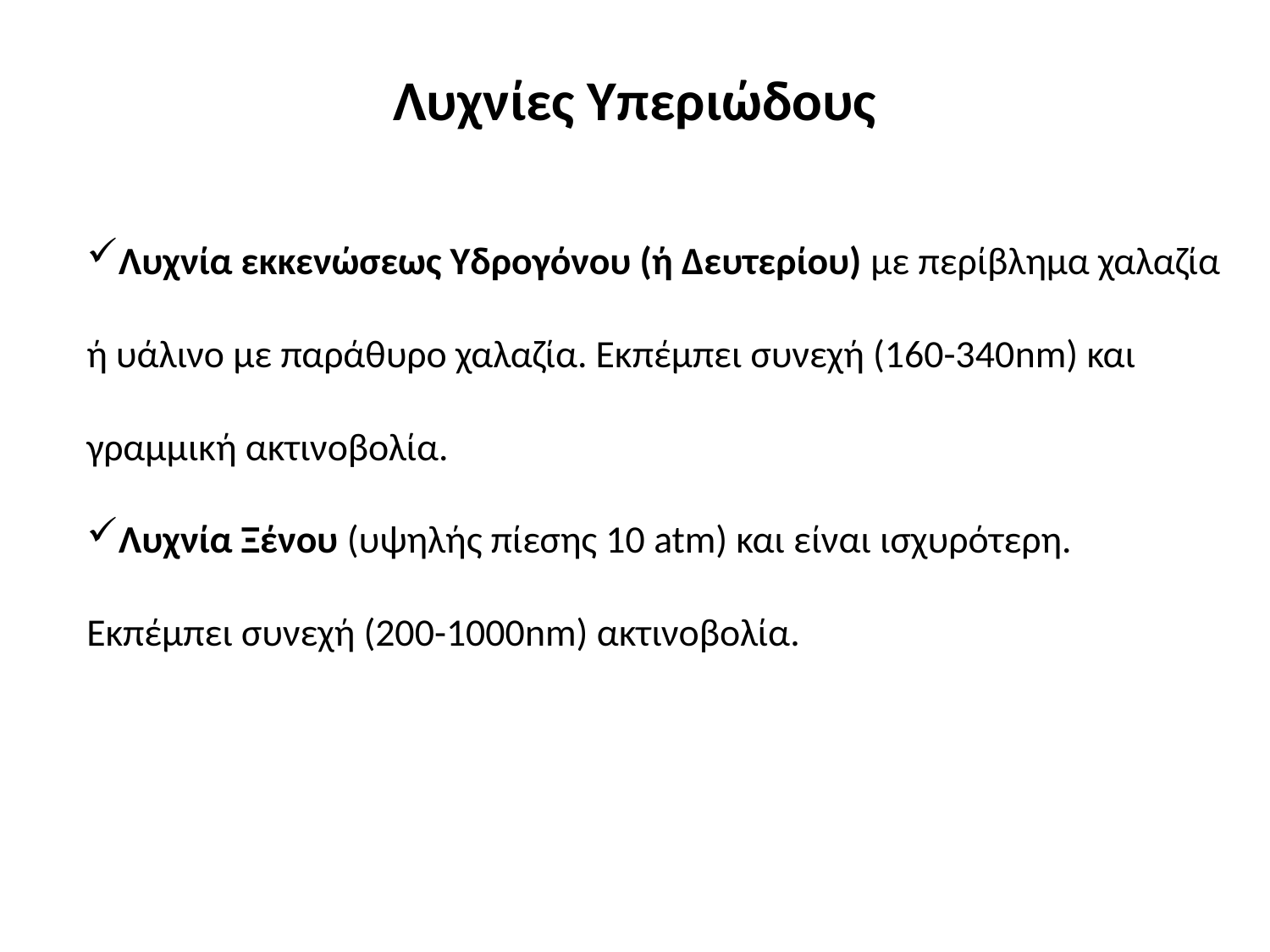

# Λυχνίες Υπεριώδους
Λυχνία εκκενώσεως Υδρογόνου (ή Δευτερίου) με περίβλημα χαλαζία ή υάλινο με παράθυρο χαλαζία. Εκπέμπει συνεχή (160-340nm) και γραμμική ακτινοβολία.
Λυχνία Ξένου (υψηλής πίεσης 10 atm) και είναι ισχυρότερη. Εκπέμπει συνεχή (200-1000nm) ακτινοβολία.